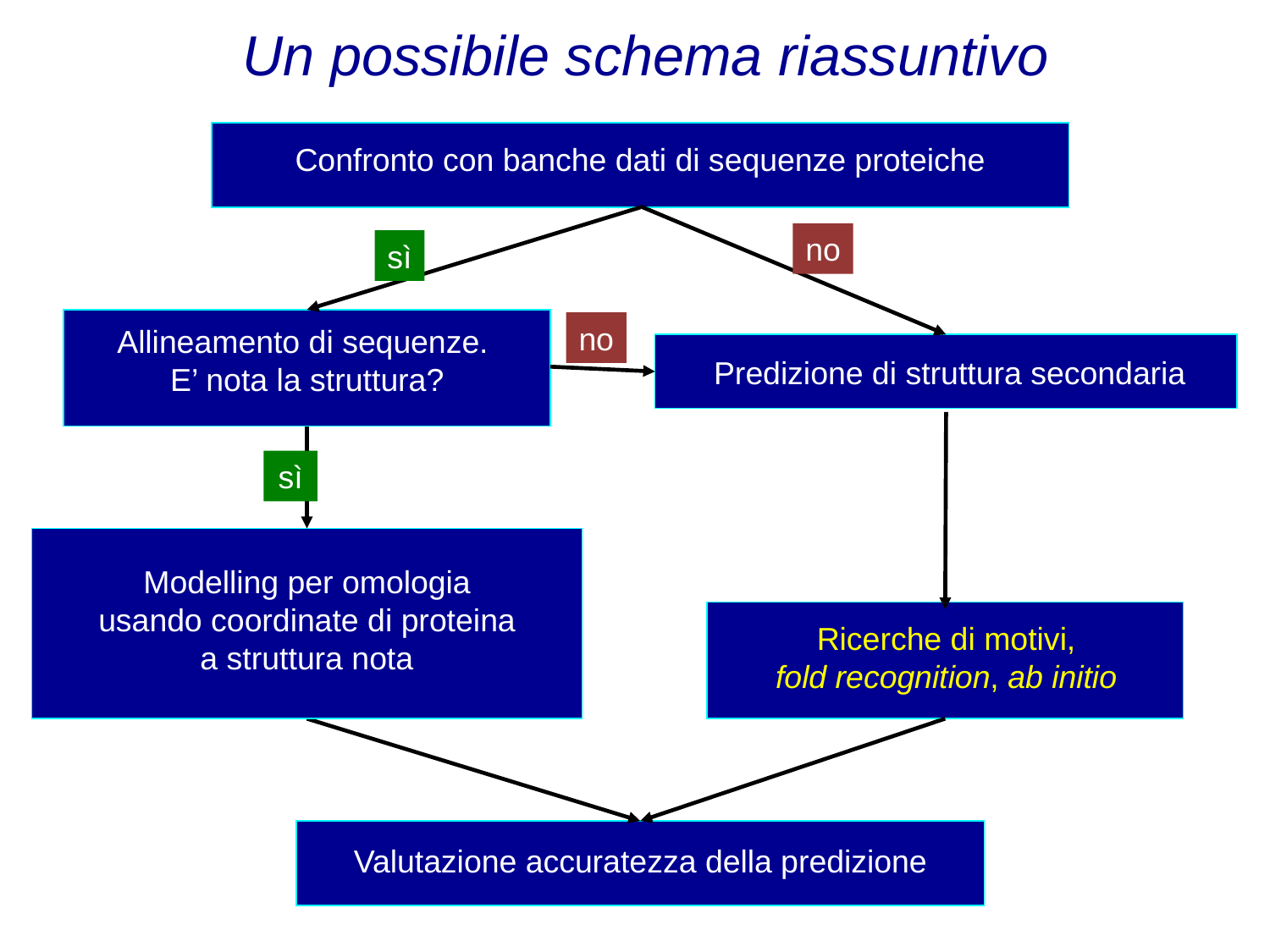

Predizione della struttura terziaria - diagramma di flusso
Un possibile schema riassuntivo

Confronto con banche dati di sequenze proteiche
sì

Allineamento di sequenze.
E’ nota la struttura?
no
no

Predizione di struttura secondaria

Ricerche di motivi,
fold recognition, ab initio
sì

Modelling per omologia
usando coordinate di proteina
a struttura nota

Valutazione accuratezza della predizione